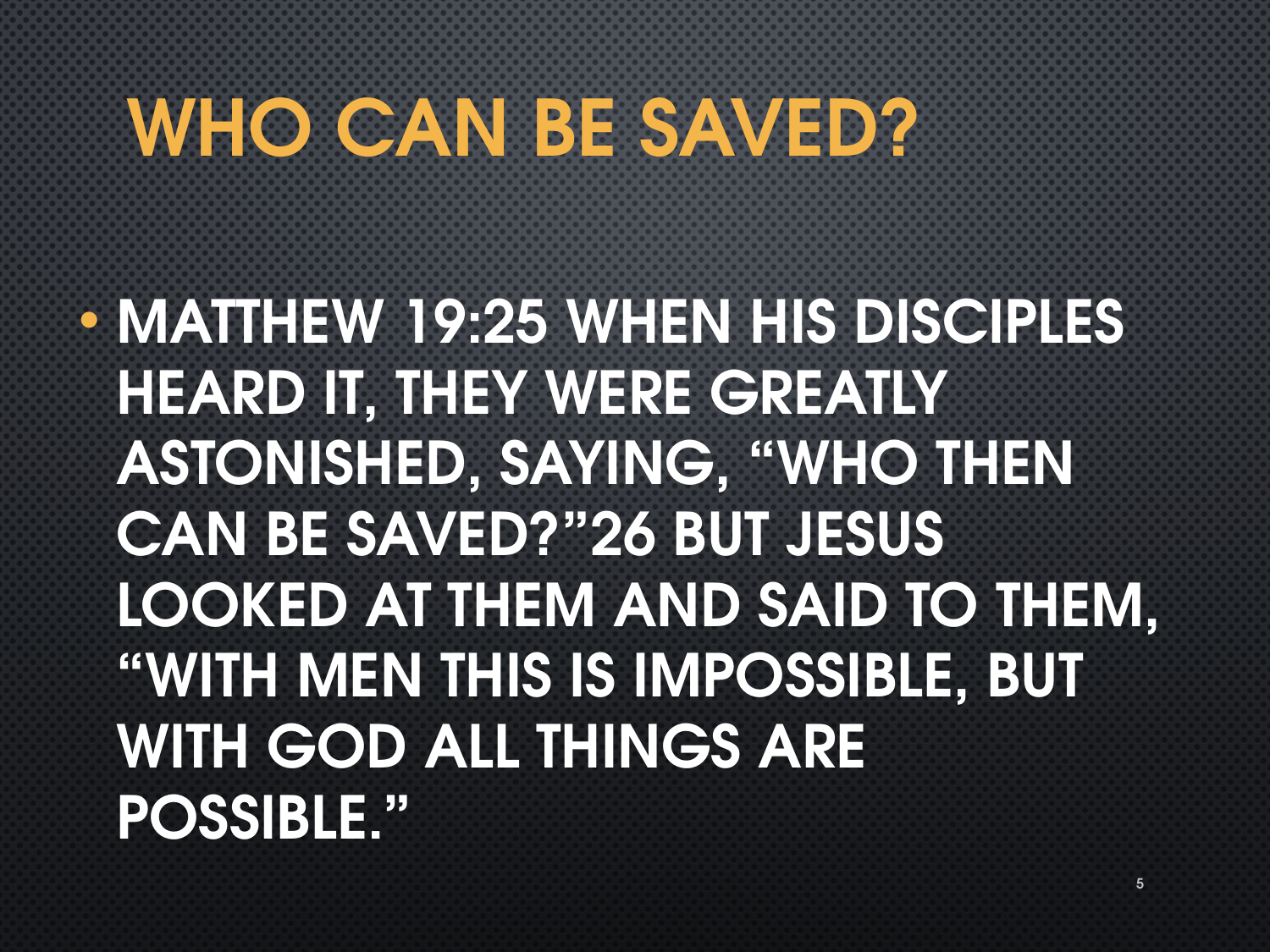

# Who Can Be Saved?
Matthew 19:25 When His disciples heard it, they were greatly astonished, saying, “Who then can be saved?”26 But Jesus looked at them and said to them, “With men this is impossible, but with God all things are possible.”
5